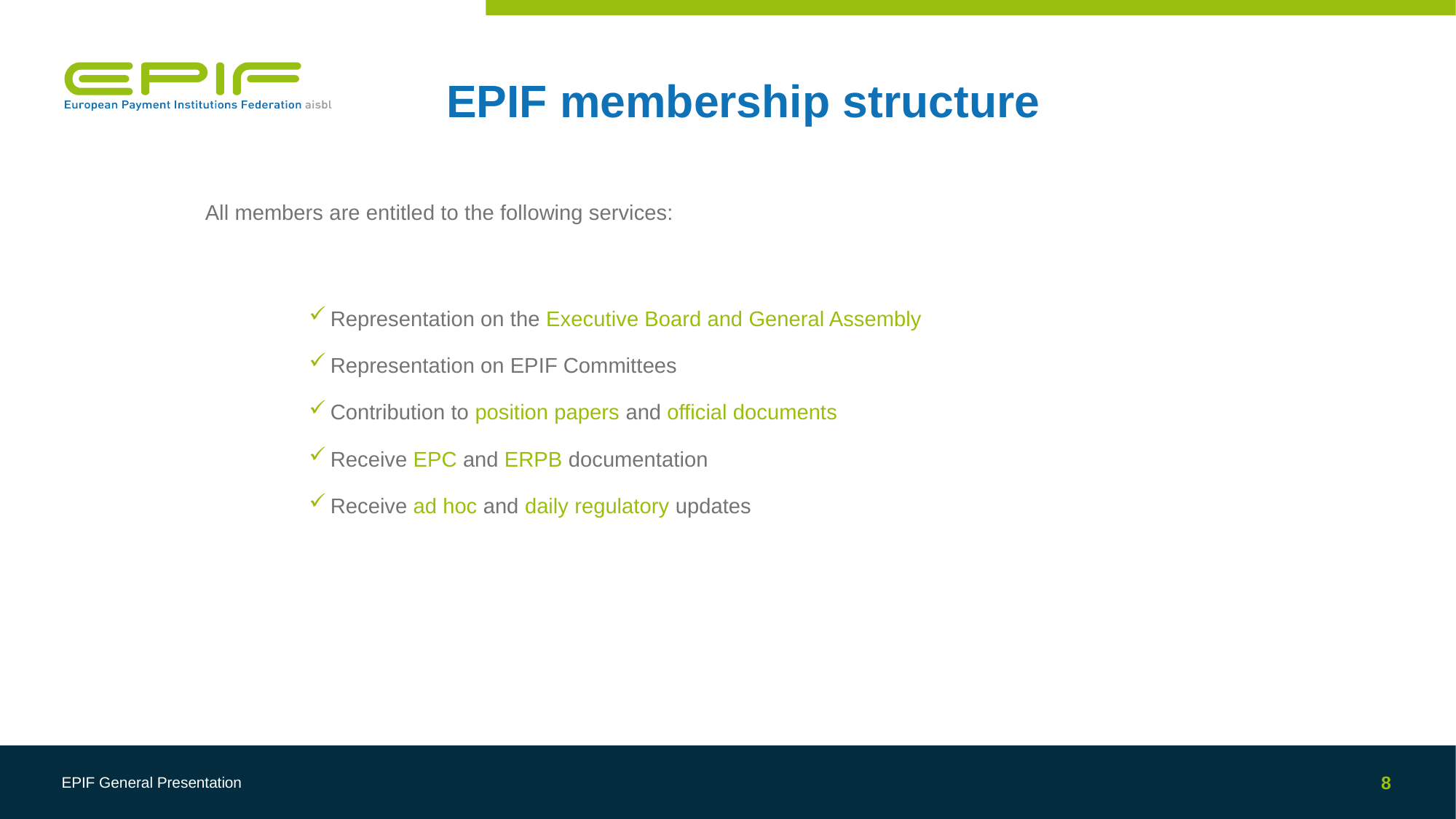

# EPIF membership structure
All members are entitled to the following services:

Representation on the Executive Board and General Assembly
Representation on EPIF Committees
Contribution to position papers and official documents
Receive EPC and ERPB documentation
Receive ad hoc and daily regulatory updates
EPIF General Presentation
8